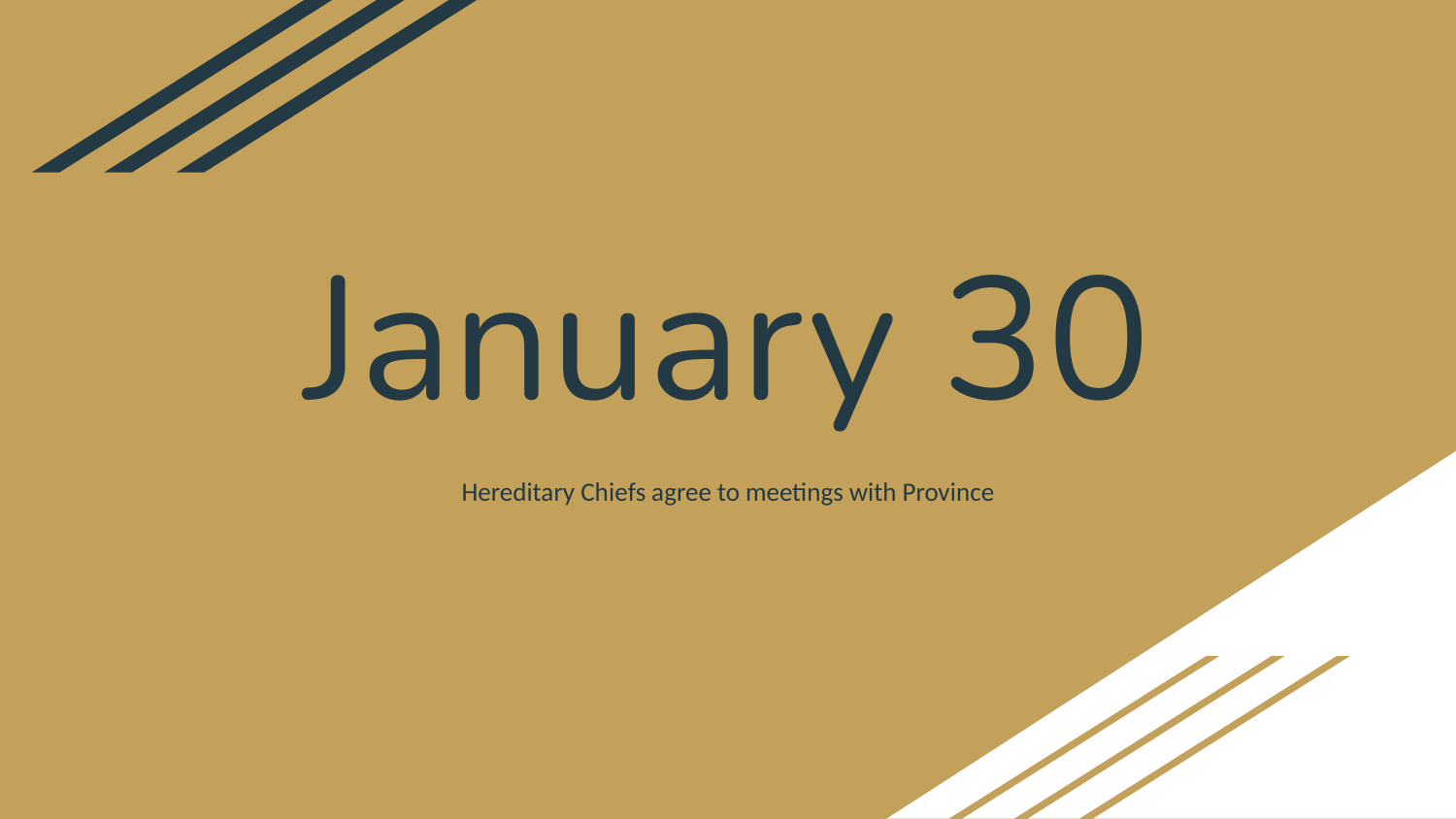

# January 30
Hereditary Chiefs agree to meetings with Province